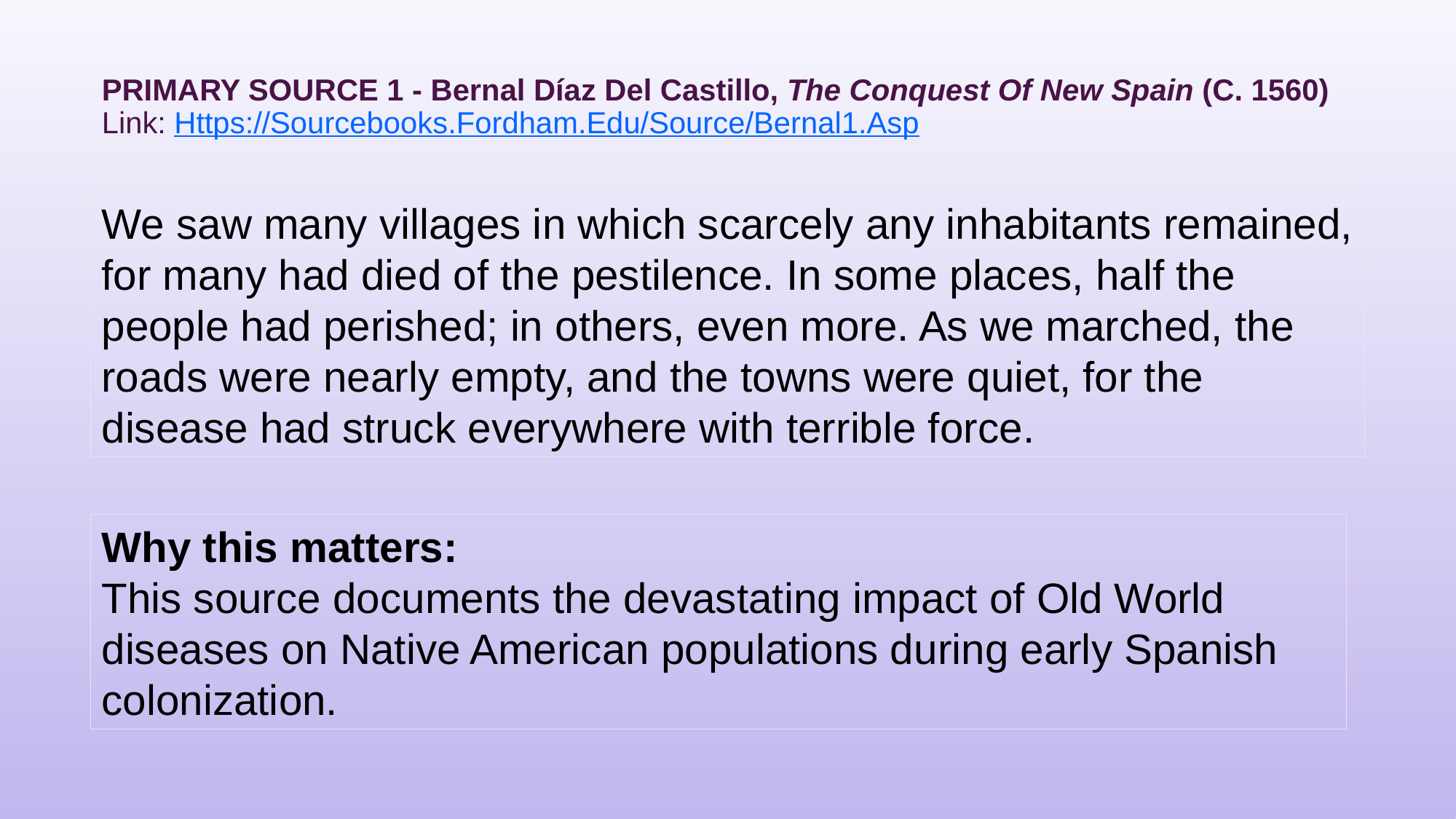

# Primary Source 1 - Bernal Díaz Del Castillo, The Conquest Of New Spain (C. 1560) Link: Https://Sourcebooks.Fordham.Edu/Source/Bernal1.Asp
We saw many villages in which scarcely any inhabitants remained, for many had died of the pestilence. In some places, half the people had perished; in others, even more. As we marched, the roads were nearly empty, and the towns were quiet, for the disease had struck everywhere with terrible force.
Why this matters:
This source documents the devastating impact of Old World diseases on Native American populations during early Spanish colonization.